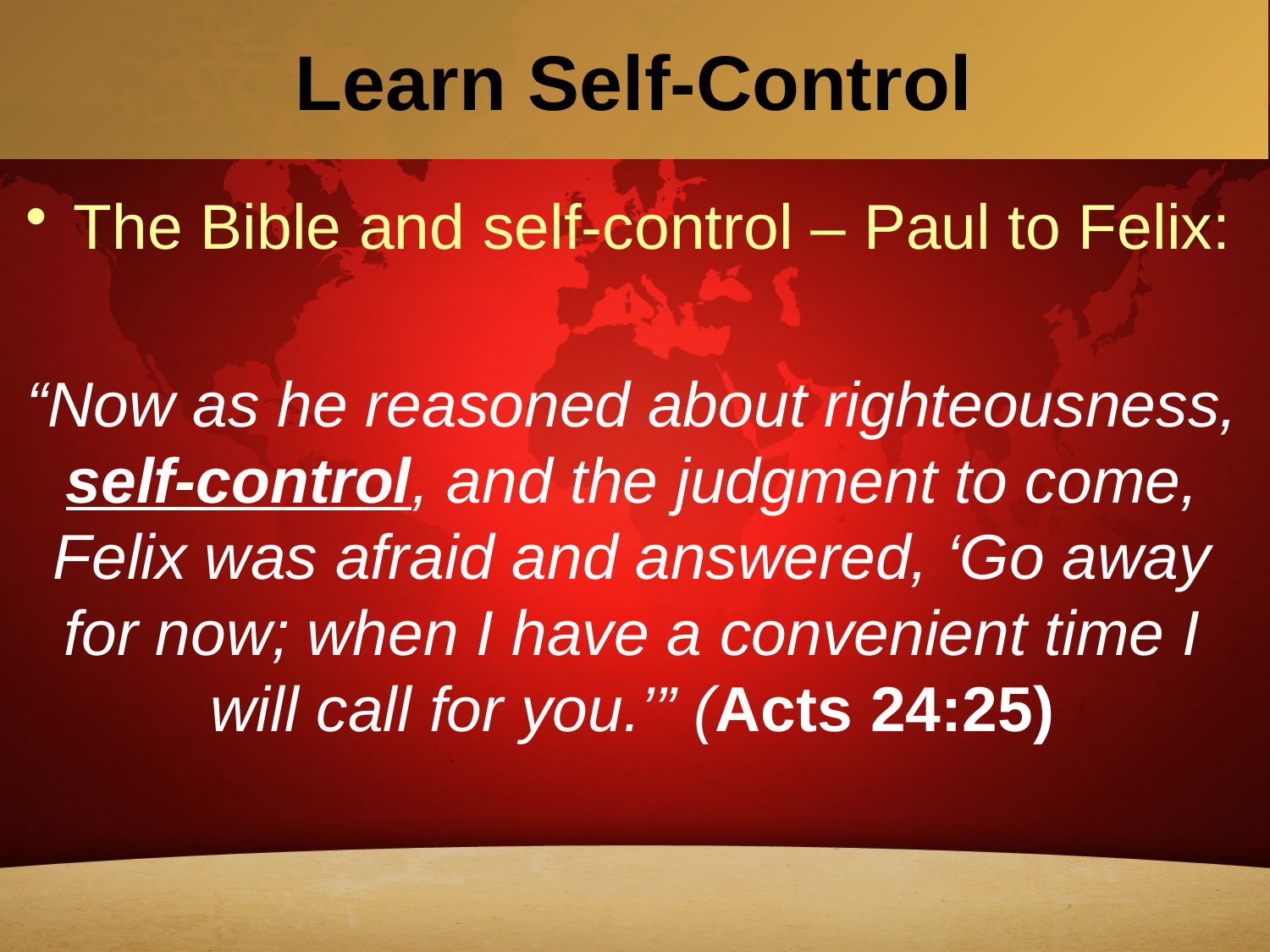

# Learn Self-Control
The Bible and self-control – Paul to Felix:

“Now as he reasoned about righteousness, self-control, and the judgment to come, Felix was afraid and answered, ‘Go away for now; when I have a convenient time I will call for you.’” (Acts 24:25)